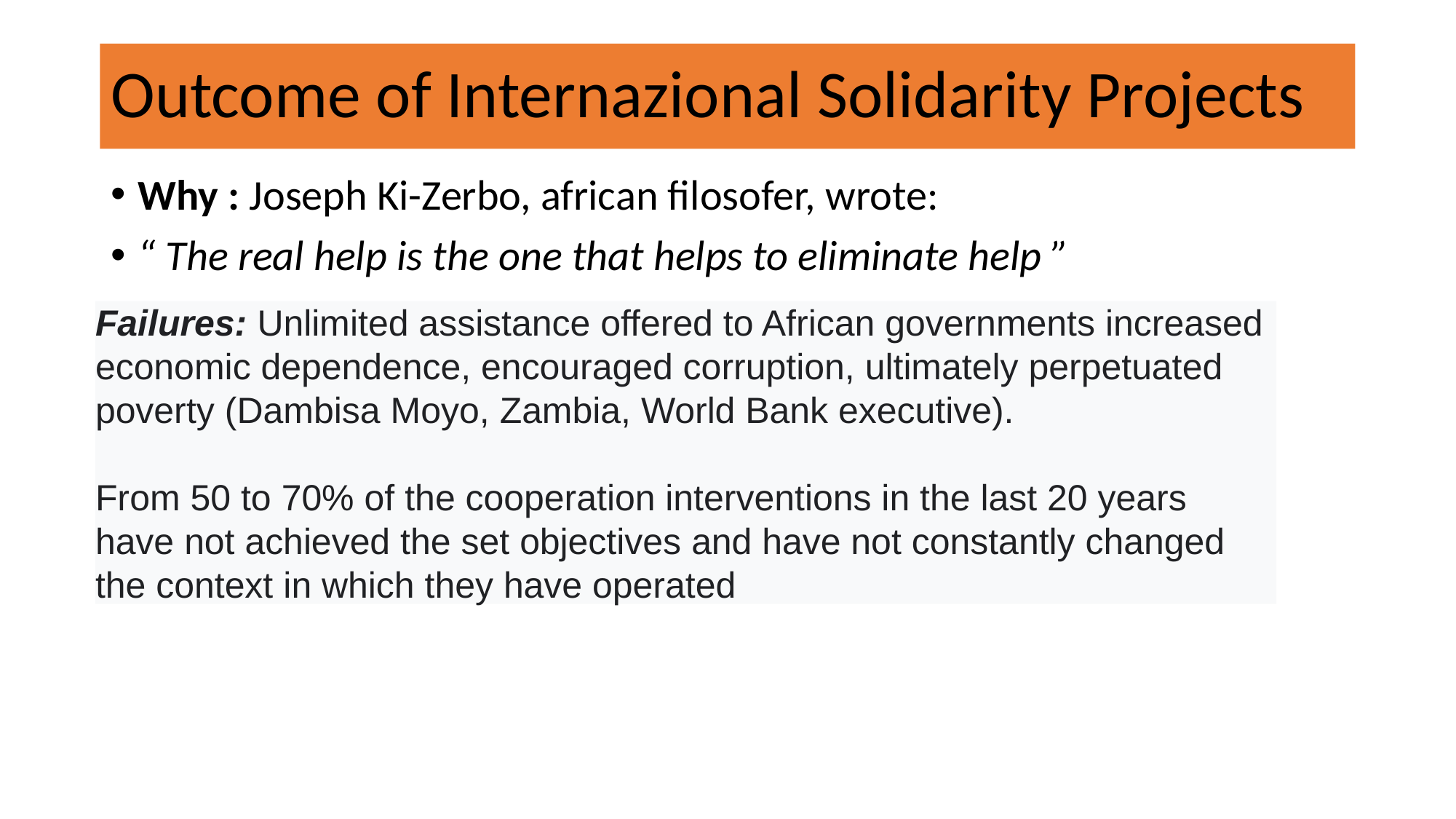

# Outcome of Internazional Solidarity Projects
Why : Joseph Ki-Zerbo, african filosofer, wrote:
“ The real help is the one that helps to eliminate help ”

Failures: Unlimited assistance offered to African governments increased economic dependence, encouraged corruption, ultimately perpetuated poverty (Dambisa Moyo, Zambia, World Bank executive).

From 50 to 70% of the cooperation interventions in the last 20 years have not achieved the set objectives and have not constantly changed the context in which they have operated